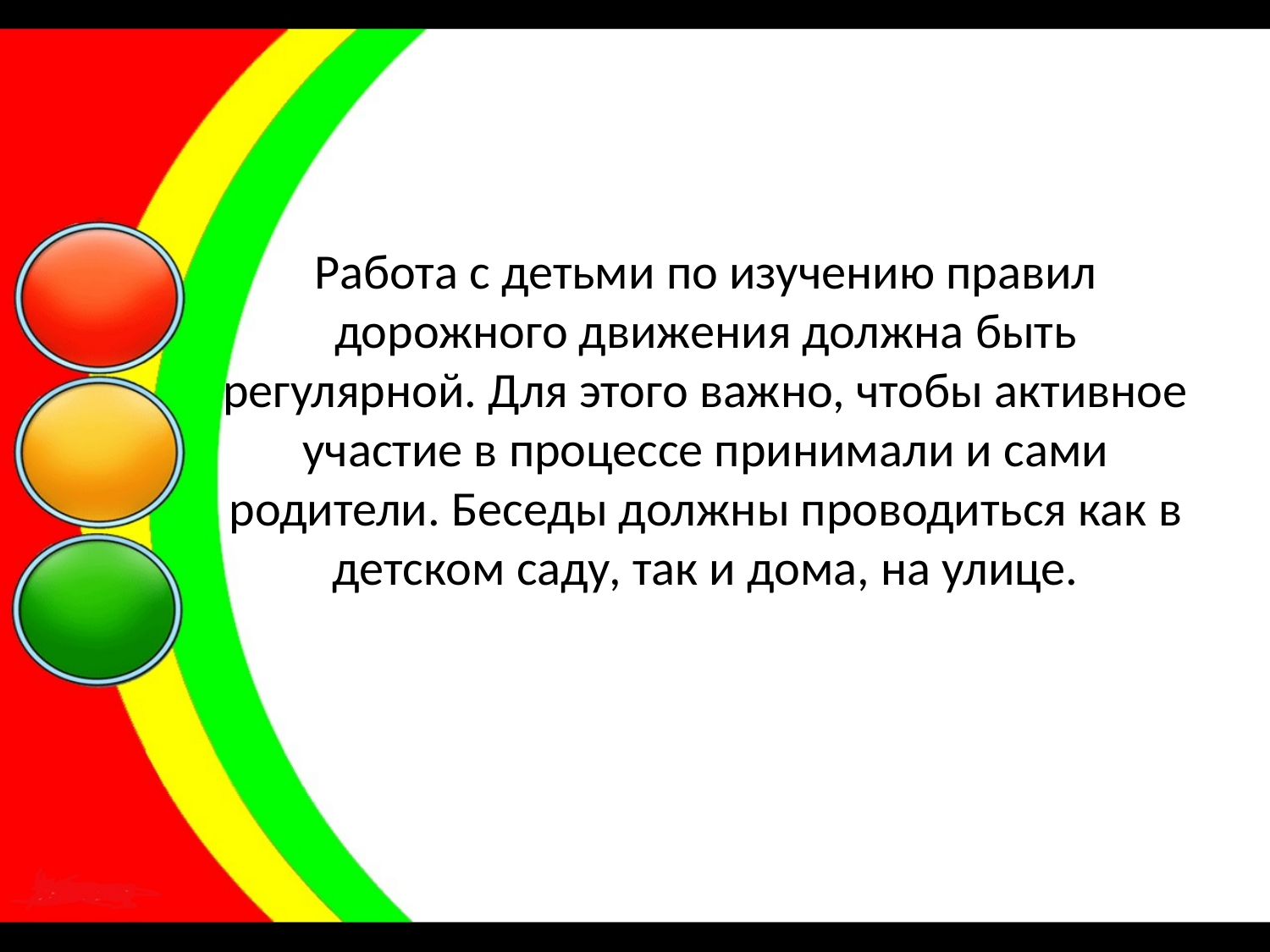

# Работа с детьми по изучению правил дорожного движения должна быть регулярной. Для этого важно, чтобы активное участие в процессе принимали и сами родители. Беседы должны проводиться как в детском саду, так и дома, на улице.